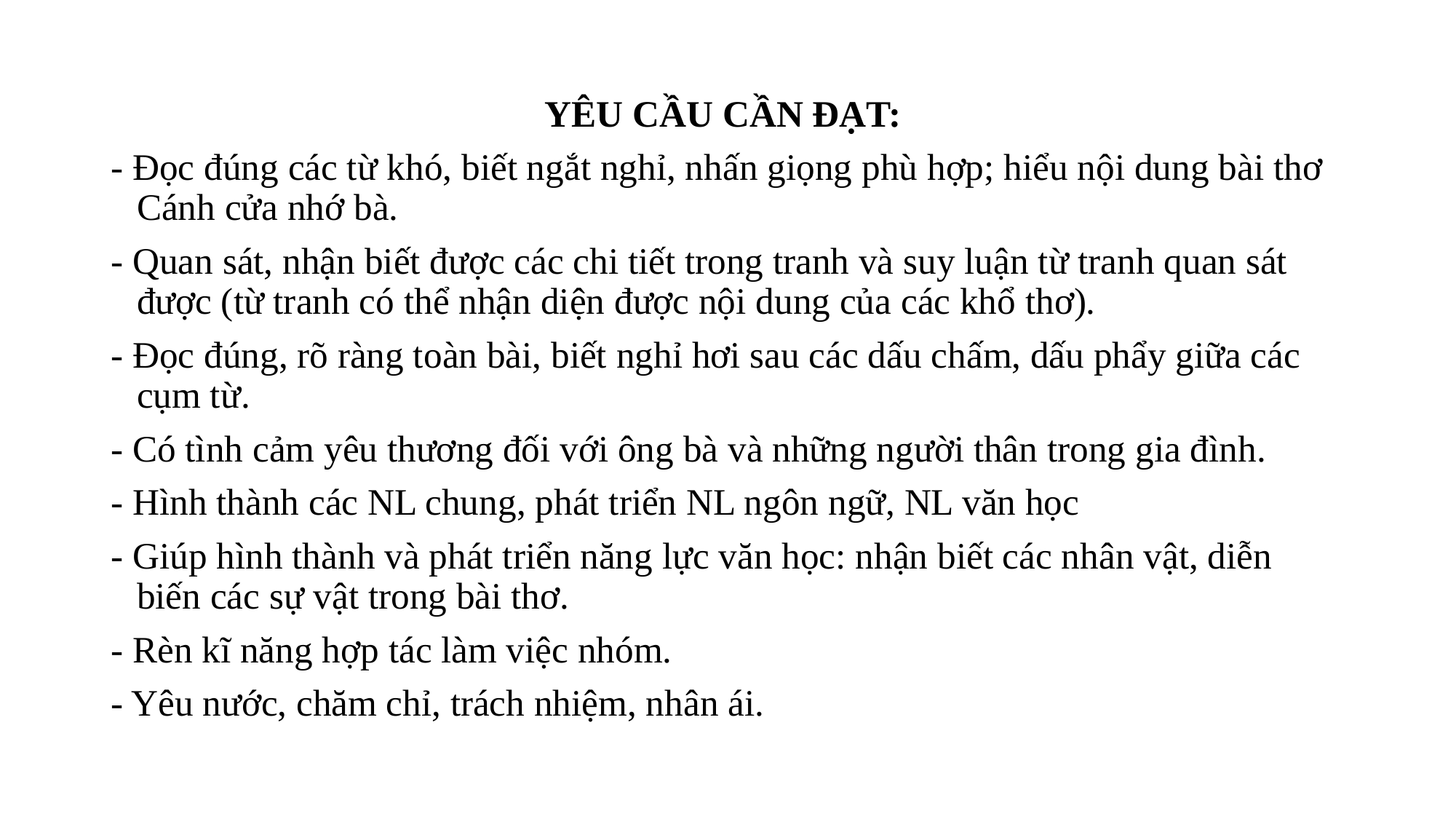

YÊU CẦU CẦN ĐẠT:
- Đọc đúng các từ khó, biết ngắt nghỉ, nhấn giọng phù hợp; hiểu nội dung bài thơ Cánh cửa nhớ bà.
- Quan sát, nhận biết được các chi tiết trong tranh và suy luận từ tranh quan sát được (từ tranh có thể nhận diện được nội dung của các khổ thơ).
- Đọc đúng, rõ ràng toàn bài, biết nghỉ hơi sau các dấu chấm, dấu phẩy giữa các cụm từ.
- Có tình cảm yêu thương đối với ông bà và những người thân trong gia đình.
- Hình thành các NL chung, phát triển NL ngôn ngữ, NL văn học
- Giúp hình thành và phát triển năng lực văn học: nhận biết các nhân vật, diễn biến các sự vật trong bài thơ.
- Rèn kĩ năng hợp tác làm việc nhóm.
- Yêu nước, chăm chỉ, trách nhiệm, nhân ái.